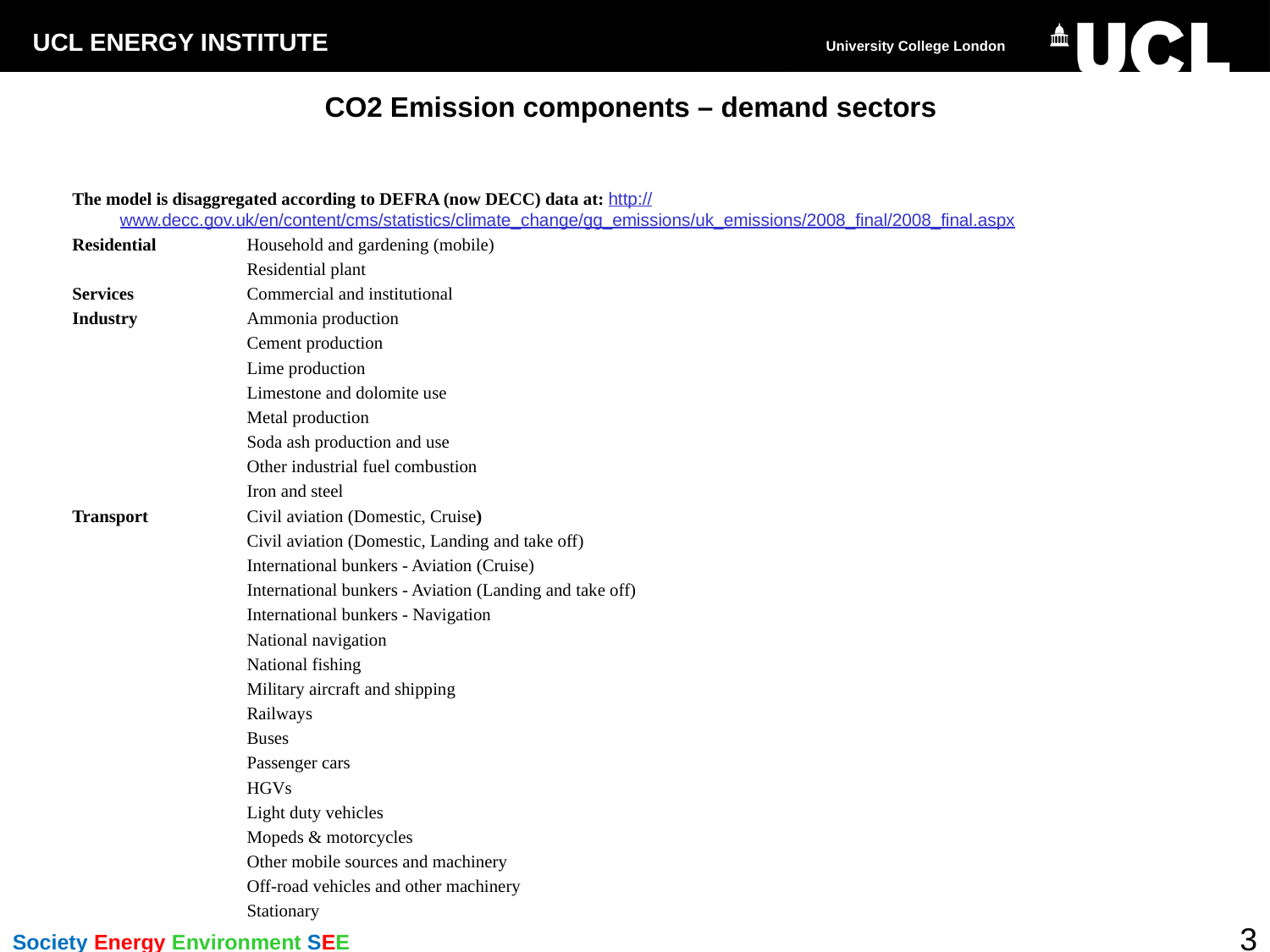

# CO2 Emission components – demand sectors
The model is disaggregated according to DEFRA (now DECC) data at: http://www.decc.gov.uk/en/content/cms/statistics/climate_change/gg_emissions/uk_emissions/2008_final/2008_final.aspx
Residential	Household and gardening (mobile)
		Residential plant
Services	Commercial and institutional
Industry	Ammonia production
		Cement production
		Lime production
		Limestone and dolomite use
		Metal production
		Soda ash production and use
		Other industrial fuel combustion
		Iron and steel
Transport	Civil aviation (Domestic, Cruise)
		Civil aviation (Domestic, Landing and take off)
		International bunkers - Aviation (Cruise)
		International bunkers - Aviation (Landing and take off)
		International bunkers - Navigation
		National navigation
		National fishing
		Military aircraft and shipping
		Railways
		Buses
		Passenger cars
		HGVs
		Light duty vehicles
		Mopeds & motorcycles
		Other mobile sources and machinery
		Off-road vehicles and other machinery
		Stationary
3